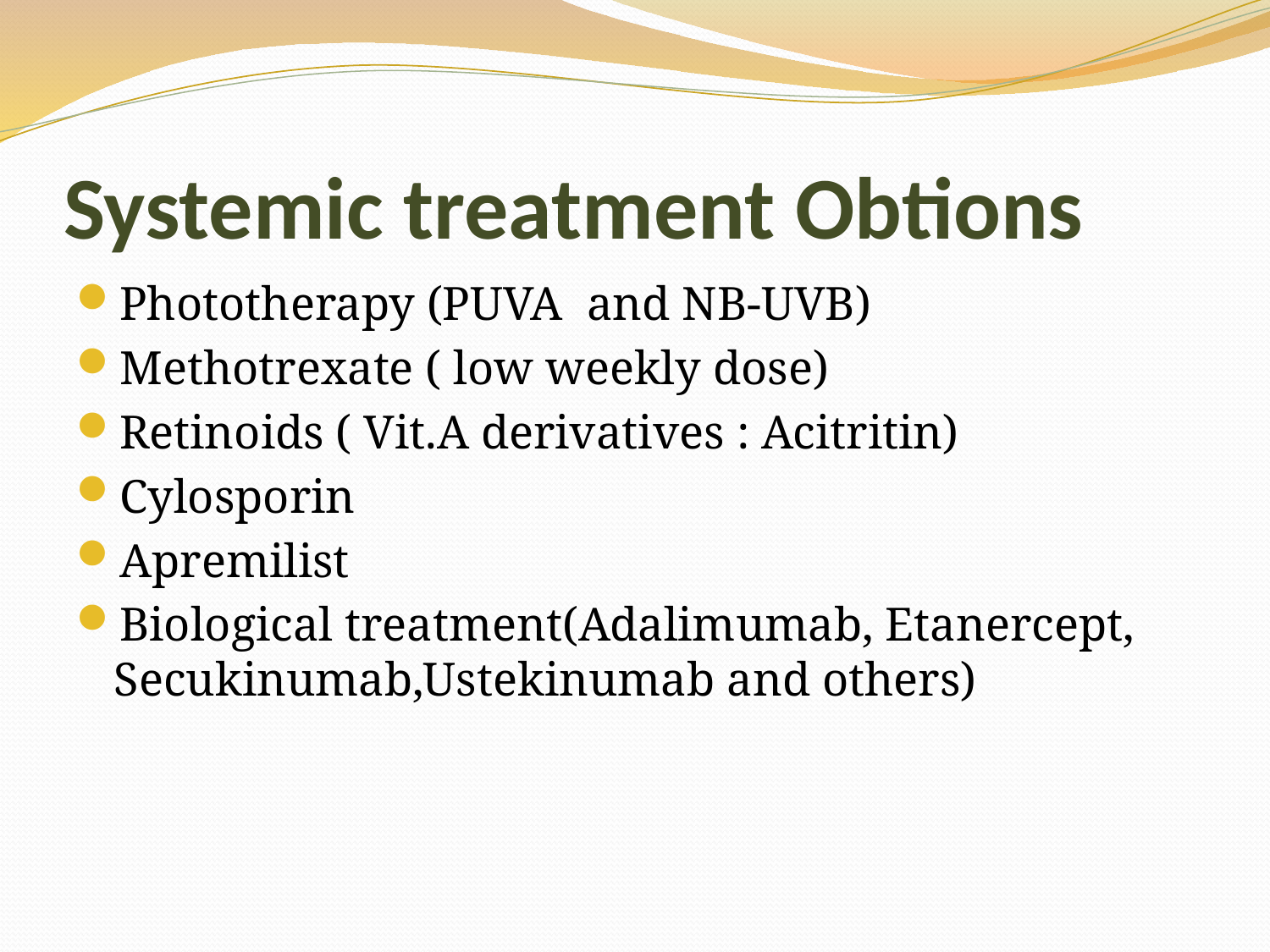

# Systemic treatment Obtions
Phototherapy (PUVA  and NB-UVB)
Methotrexate ( low weekly dose)
Retinoids ( Vit.A derivatives : Acitritin)
Cylosporin
Apremilist
Biological treatment(Adalimumab, Etanercept, Secukinumab,Ustekinumab and others)